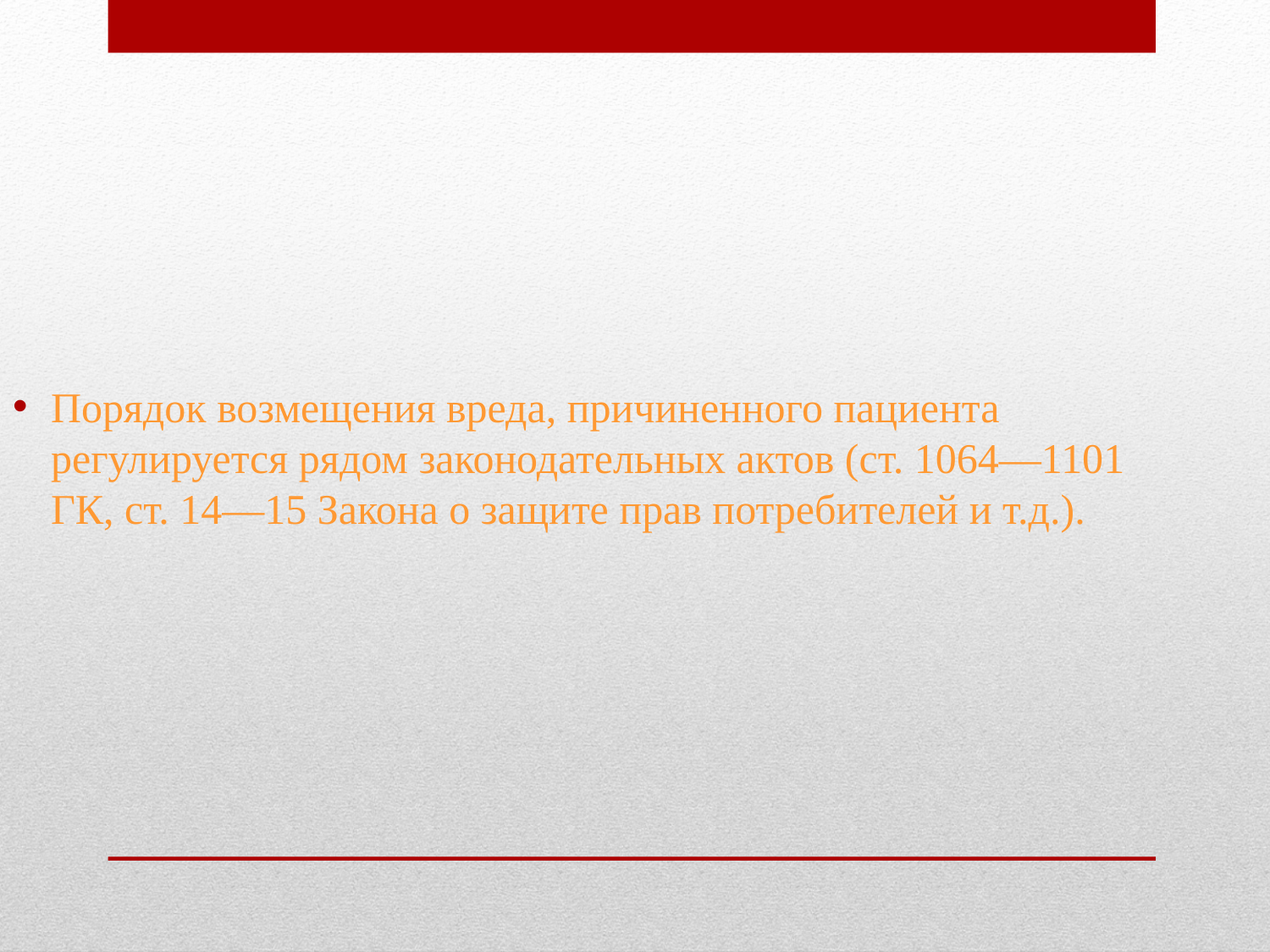

Порядок возмещения вреда, причиненного пациента регулируется рядом законодательных актов (ст. 1064—1101 ГК, ст. 14—15 Закона о защите прав потребителей и т.д.).